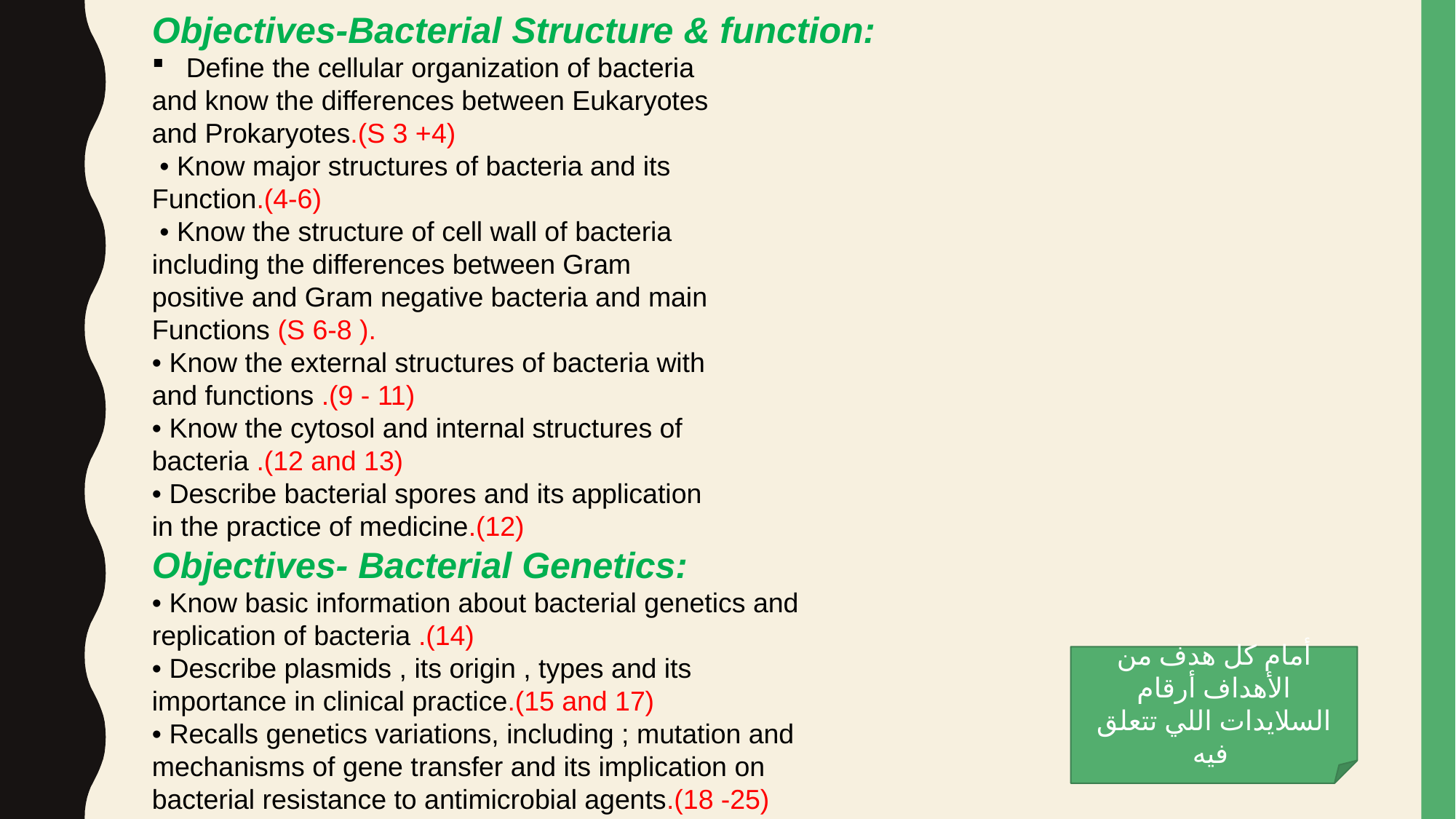

Objectives-Bacterial Structure & function:
Define the cellular organization of bacteria
and know the differences between Eukaryotes
and Prokaryotes.(S 3 +4)
 • Know major structures of bacteria and its
Function.(4-6)
 • Know the structure of cell wall of bacteria
including the differences between Gram
positive and Gram negative bacteria and main
Functions (S 6-8 ).
• Know the external structures of bacteria with
and functions .(9 - 11)
• Know the cytosol and internal structures of
bacteria .(12 and 13)
• Describe bacterial spores and its application
in the practice of medicine.(12)
Objectives- Bacterial Genetics:
• Know basic information about bacterial genetics and
replication of bacteria .(14)
• Describe plasmids , its origin , types and its
importance in clinical practice.(15 and 17)
• Recalls genetics variations, including ; mutation and
mechanisms of gene transfer and its implication on
bacterial resistance to antimicrobial agents.(18 -25)

أمام كل هدف من الأهداف أرقام السلايدات اللي تتعلق فيه